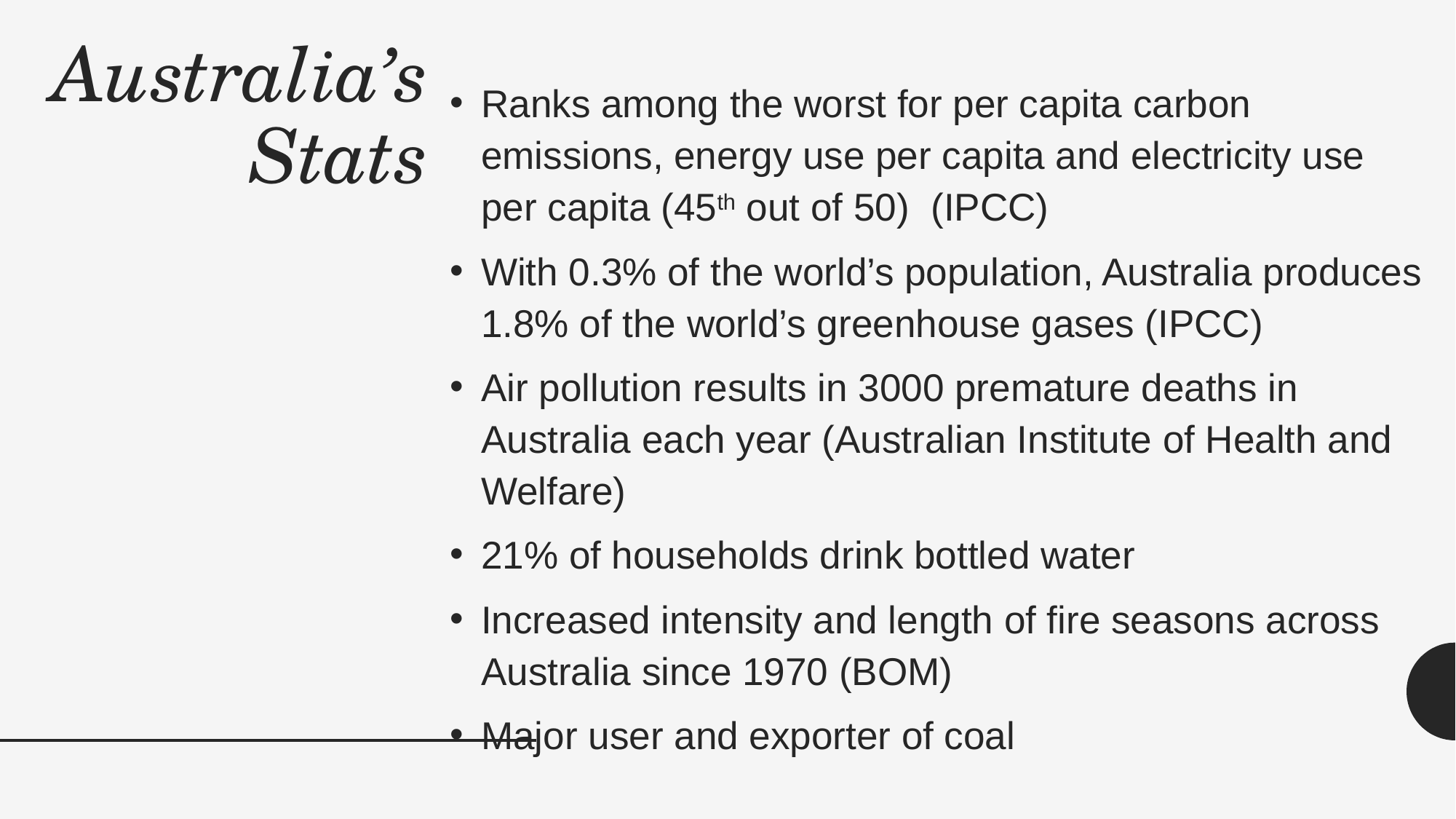

# Australia’s Stats
Ranks among the worst for per capita carbon emissions, energy use per capita and electricity use per capita (45th out of 50)  (IPCC)
With 0.3% of the world’s population, Australia produces 1.8% of the world’s greenhouse gases (IPCC)
Air pollution results in 3000 premature deaths in Australia each year (Australian Institute of Health and Welfare)
21% of households drink bottled water
Increased intensity and length of fire seasons across Australia since 1970 (BOM)
Major user and exporter of coal